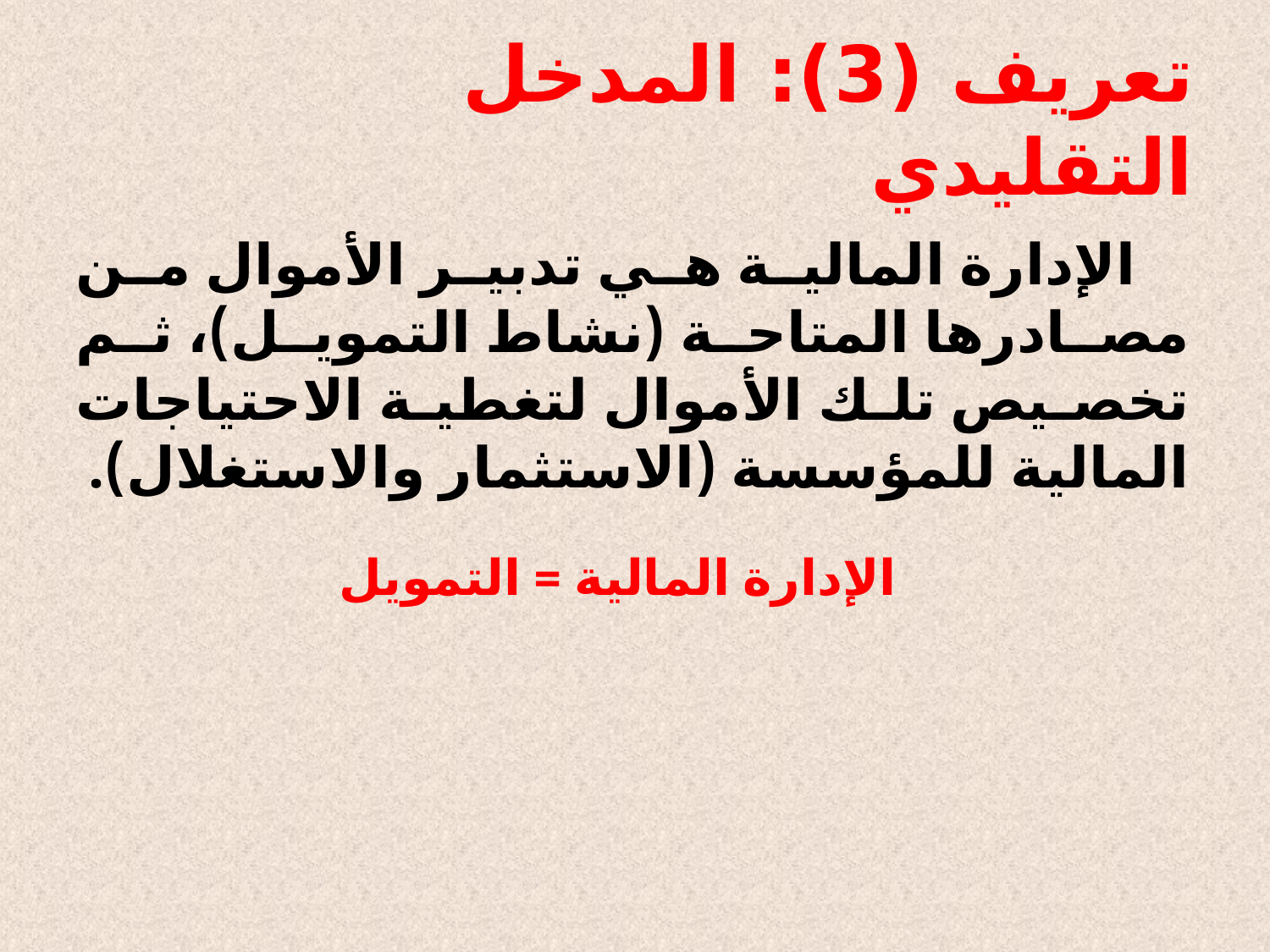

# تعريف (3): المدخل التقليدي
    الإدارة المالية هي تدبير الأموال من مصادرها المتاحة (نشاط التمويل)، ثم تخصيص تلك الأموال لتغطية الاحتياجات المالية للمؤسسة (الاستثمار والاستغلال).
الإدارة المالية = التمويل